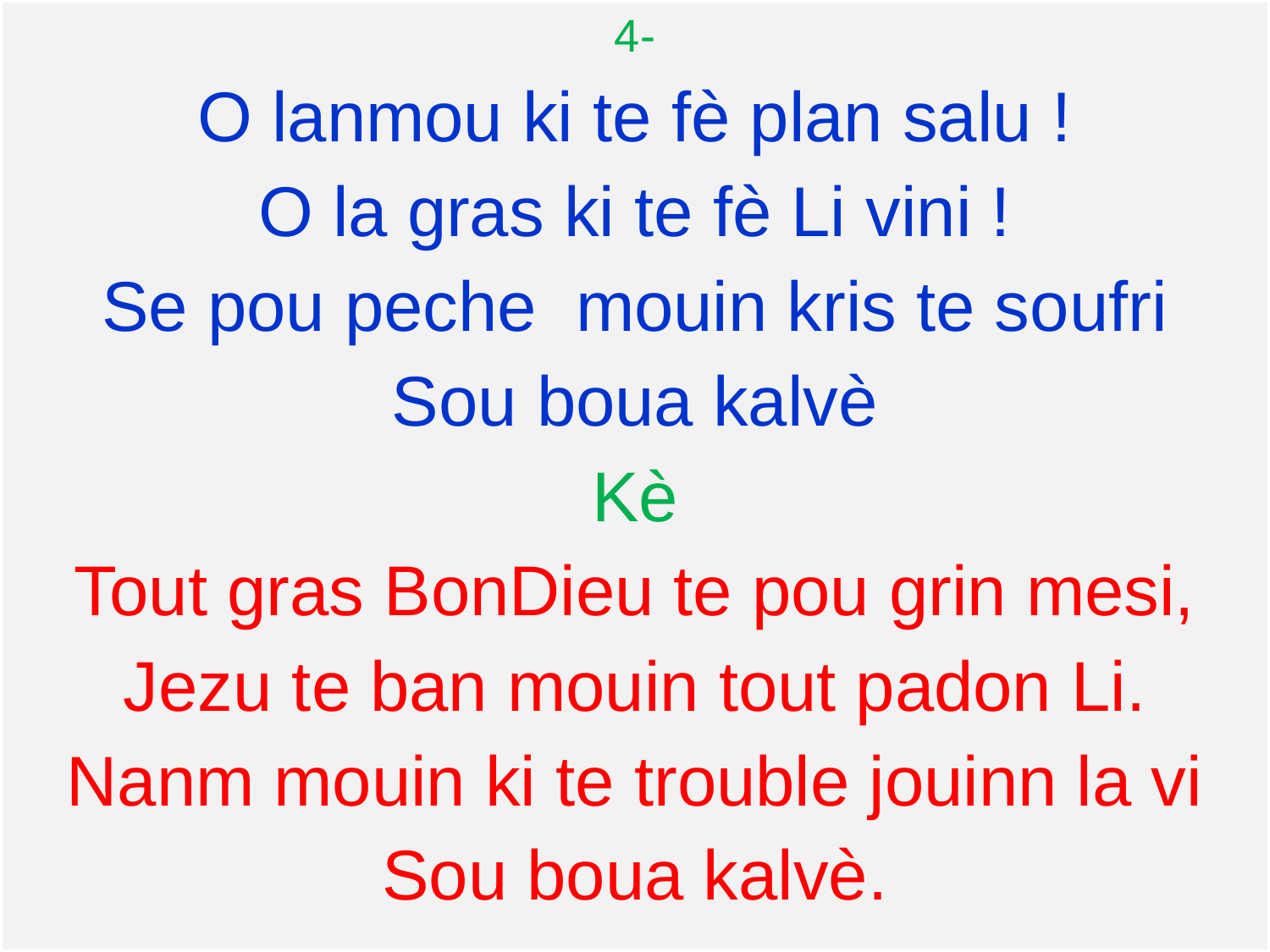

4-
O lanmou ki te fè plan salu !
O la gras ki te fè Li vini !
Se pou peche  mouin kris te soufri
Sou boua kalvè
Kè
Tout gras BonDieu te pou grin mesi,
Jezu te ban mouin tout padon Li.
Nanm mouin ki te trouble jouinn la vi
Sou boua kalvè.